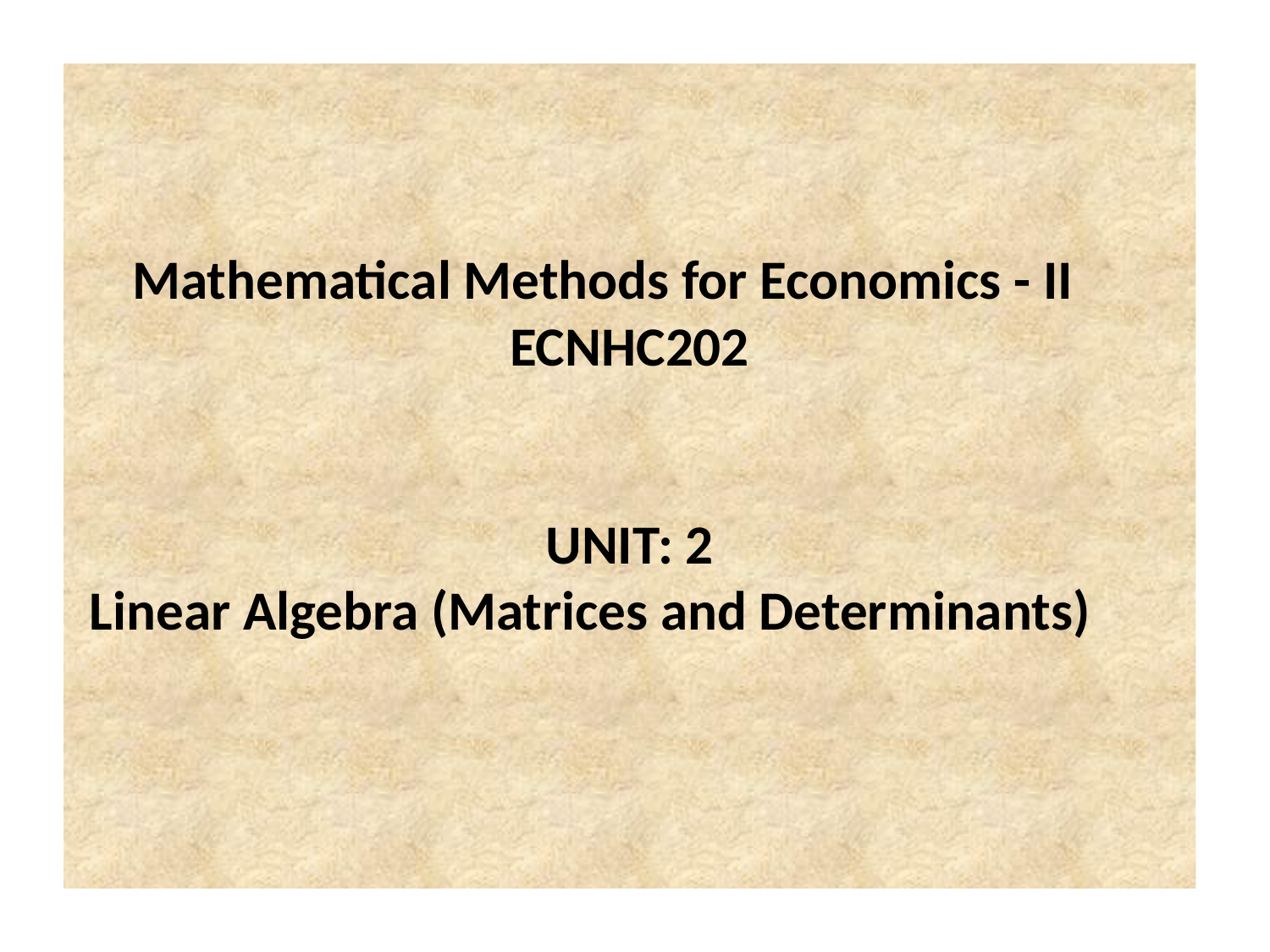

# Mathematical Methods for Economics - II ECNHC202 UNIT: 2 Linear Algebra (Matrices and Determinants)